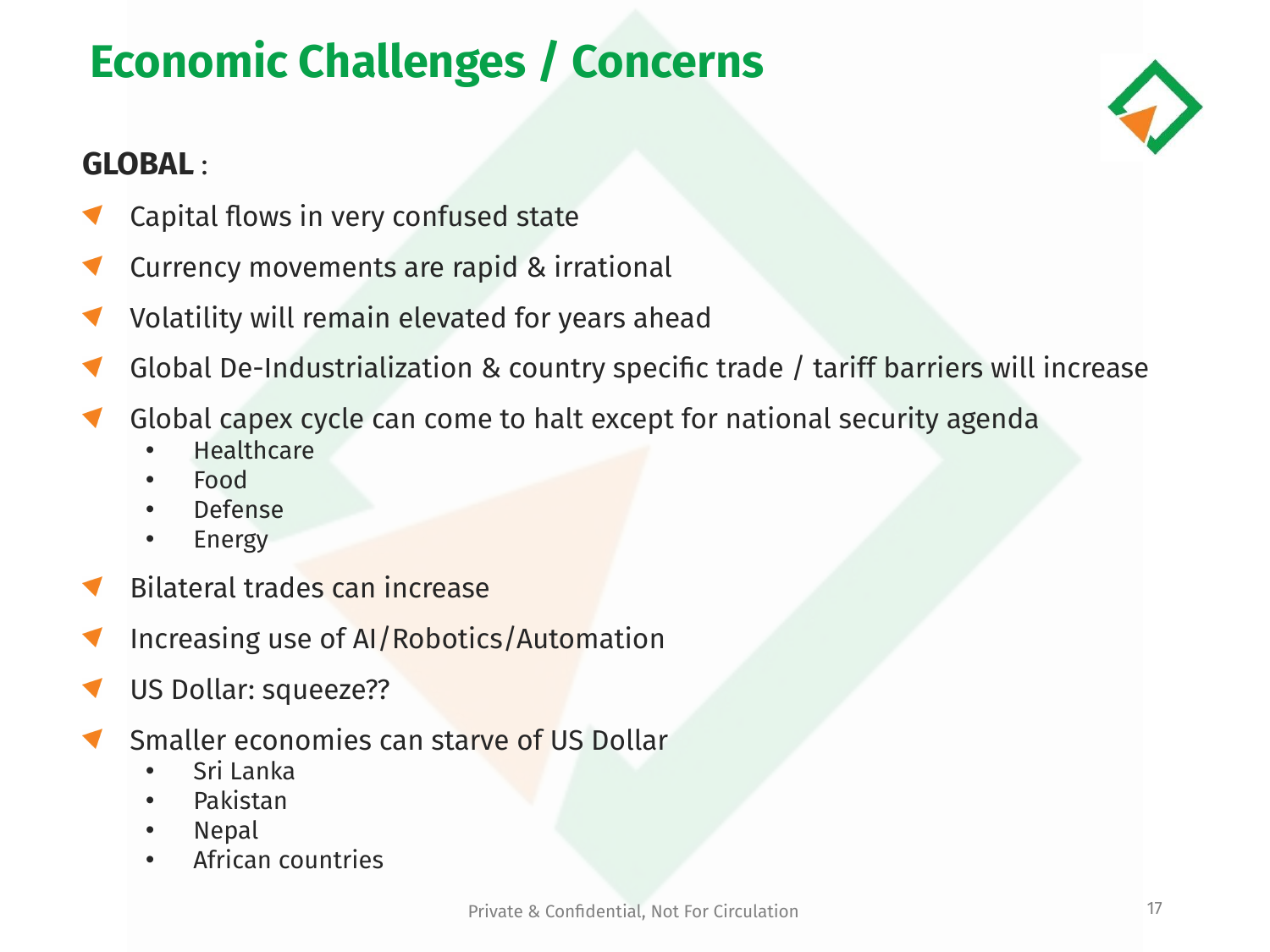

# Economic Challenges / Concerns
GLOBAL :
Capital flows in very confused state
Currency movements are rapid & irrational
Volatility will remain elevated for years ahead
Global De-Industrialization & country specific trade / tariff barriers will increase
Global capex cycle can come to halt except for national security agenda
Healthcare
Food
Defense
Energy
Bilateral trades can increase
Increasing use of AI/Robotics/Automation
US Dollar: squeeze??
Smaller economies can starve of US Dollar
Sri Lanka
Pakistan
Nepal
African countries
Private & Confidential, Not For Circulation
17